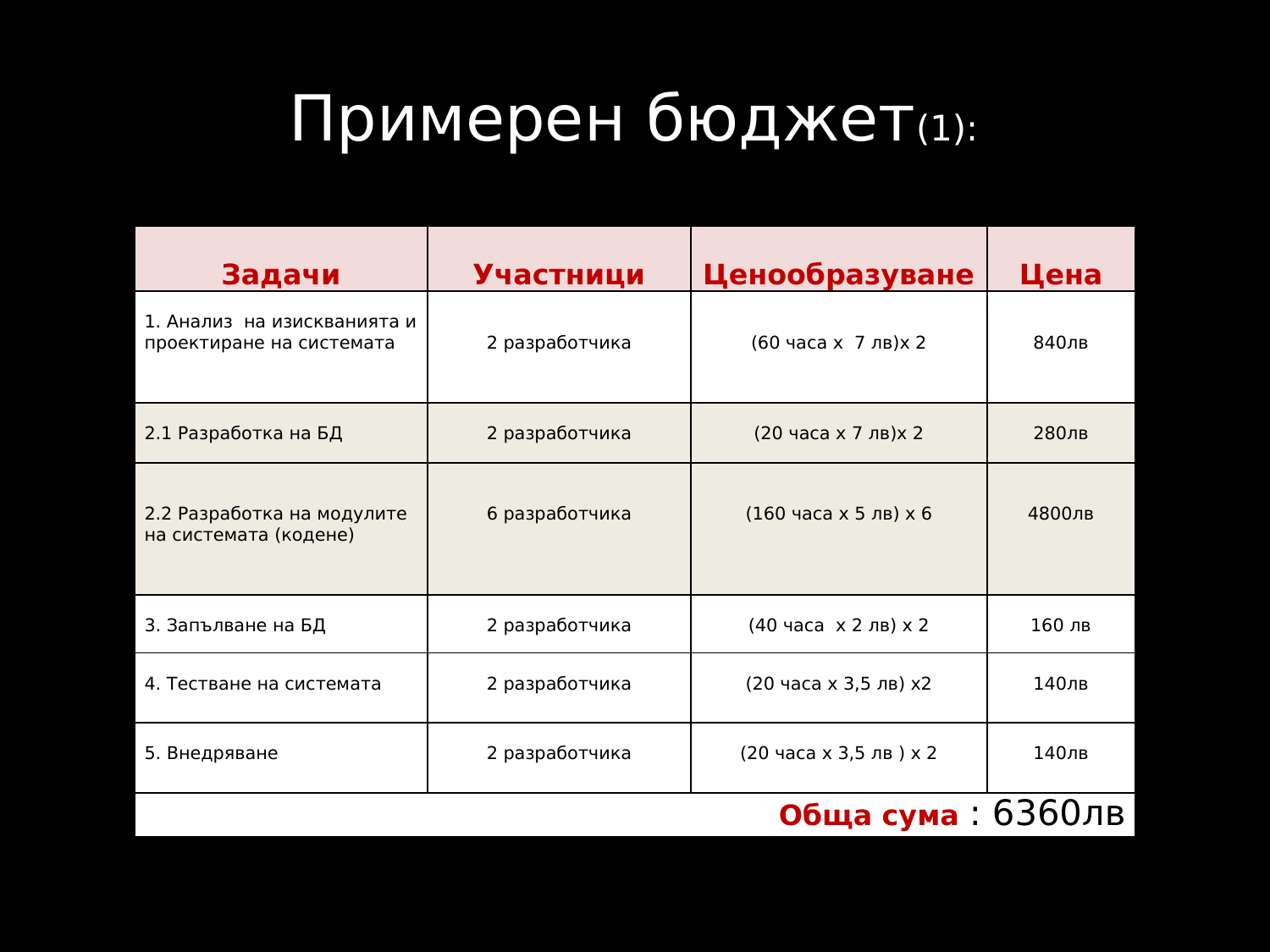

# Примерен бюджет(1):
| Задачи | Участници | Ценообразуване | Цена |
| --- | --- | --- | --- |
| 1. Анализ на изискванията и проектиране на системата | 2 разработчика | (60 часа x 7 лв)x 2 | 840лв |
| 2.1 Разработка на БД | 2 разработчика | (20 часа x 7 лв)x 2 | 280лв |
| 2.2 Разработка на модулите на системата (кодене) | 6 разработчика | (160 часа x 5 лв) x 6 | 4800лв |
| 3. Запълване на БД | 2 разработчика | (40 часа х 2 лв) х 2 | 160 лв |
| 4. Тестване на системата | 2 разработчика | (20 часа x 3,5 лв) x2 | 140лв |
| 5. Внедряване | 2 разработчика | (20 часа x 3,5 лв ) x 2 | 140лв |
| Обща сума : 6360лв |  |  |  |